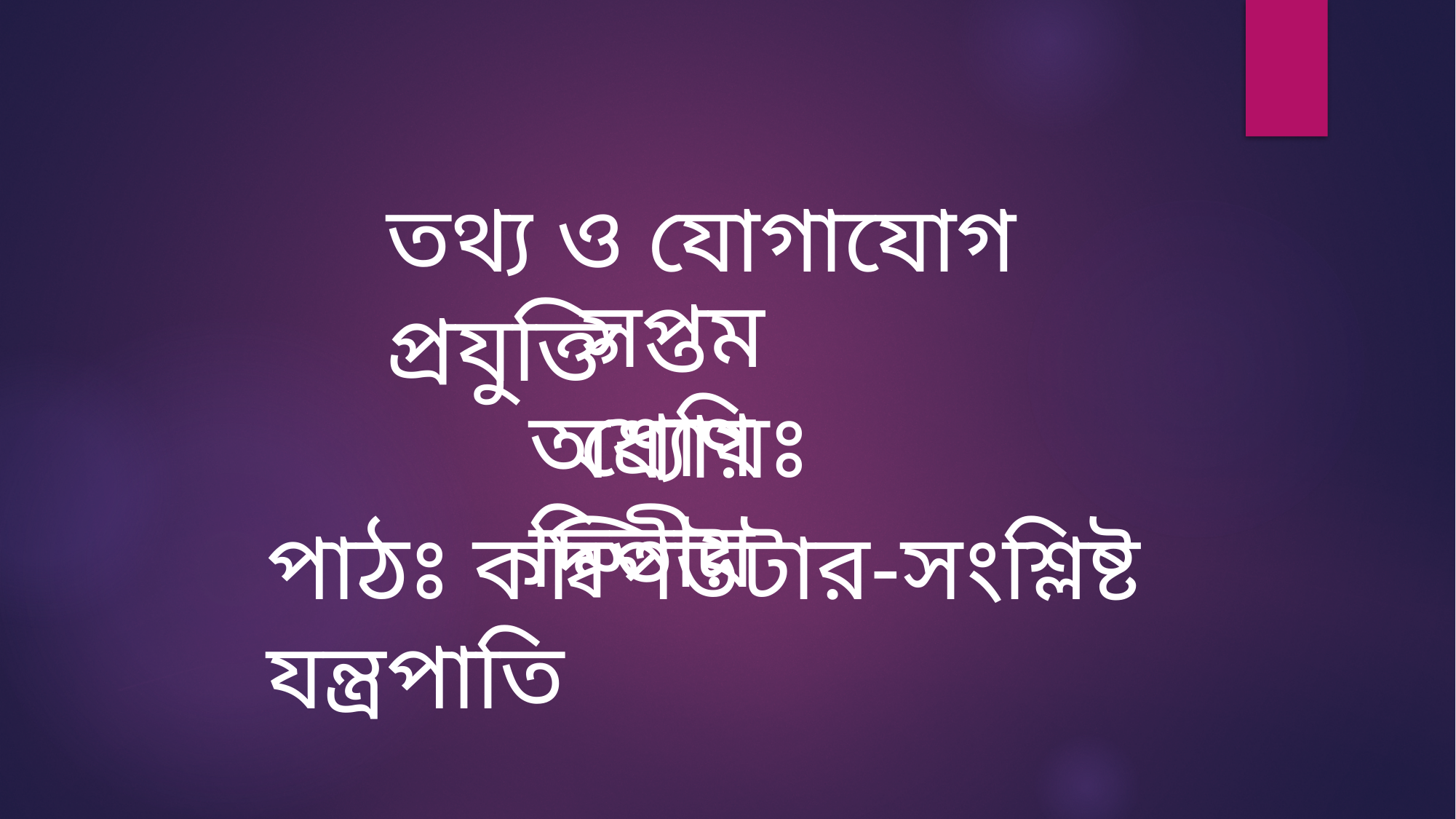

তথ্য ও যোগাযোগ প্রযুক্তি
সপ্তম শ্রেণি
অধ্যায়ঃ দ্বিতীয়
পাঠঃ কম্পিউটার-সংশ্লিষ্ট যন্ত্রপাতি